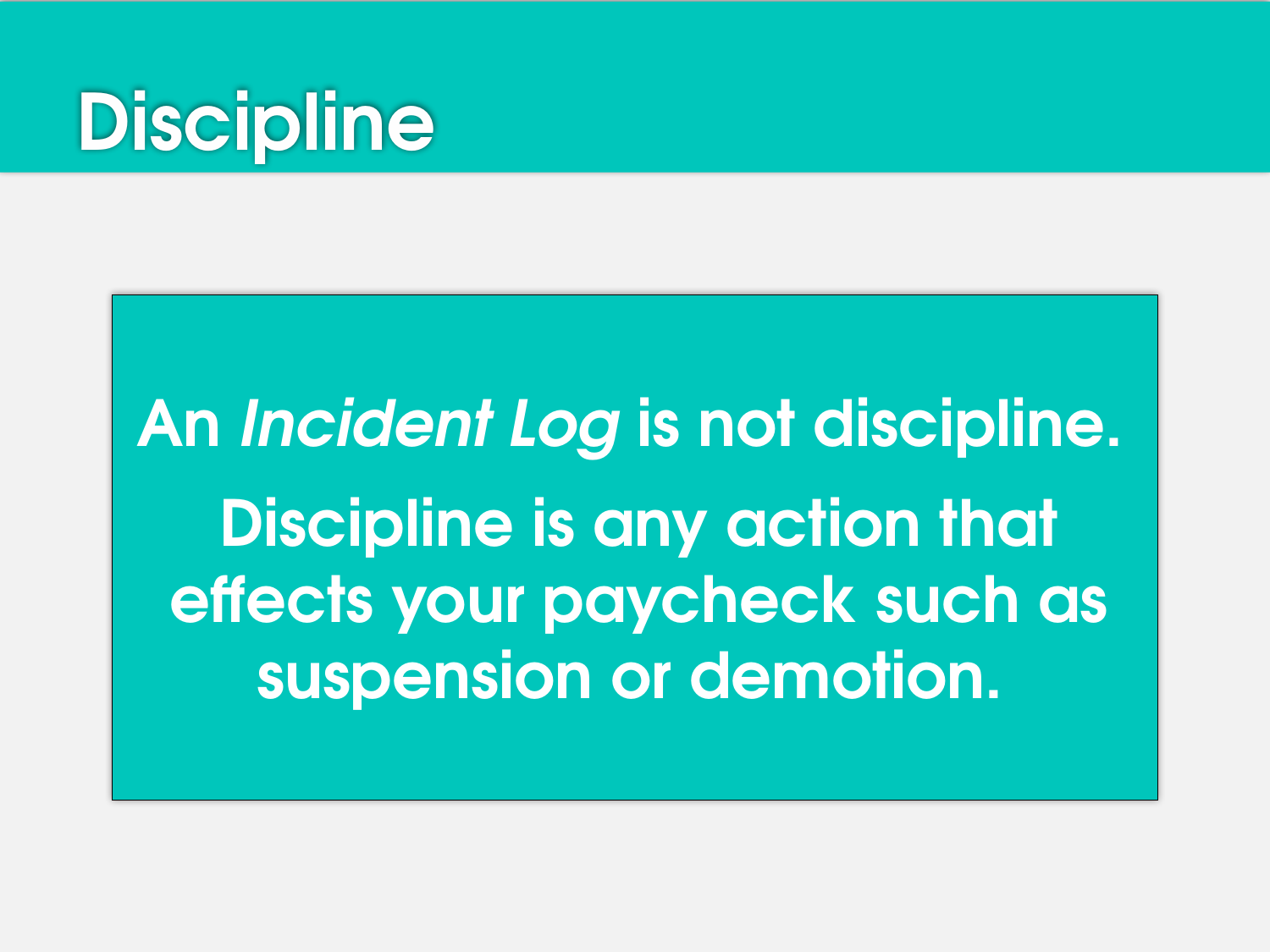

# Discipline

An Incident Log is not discipline.
Discipline is any action that effects your paycheck such as suspension or demotion.